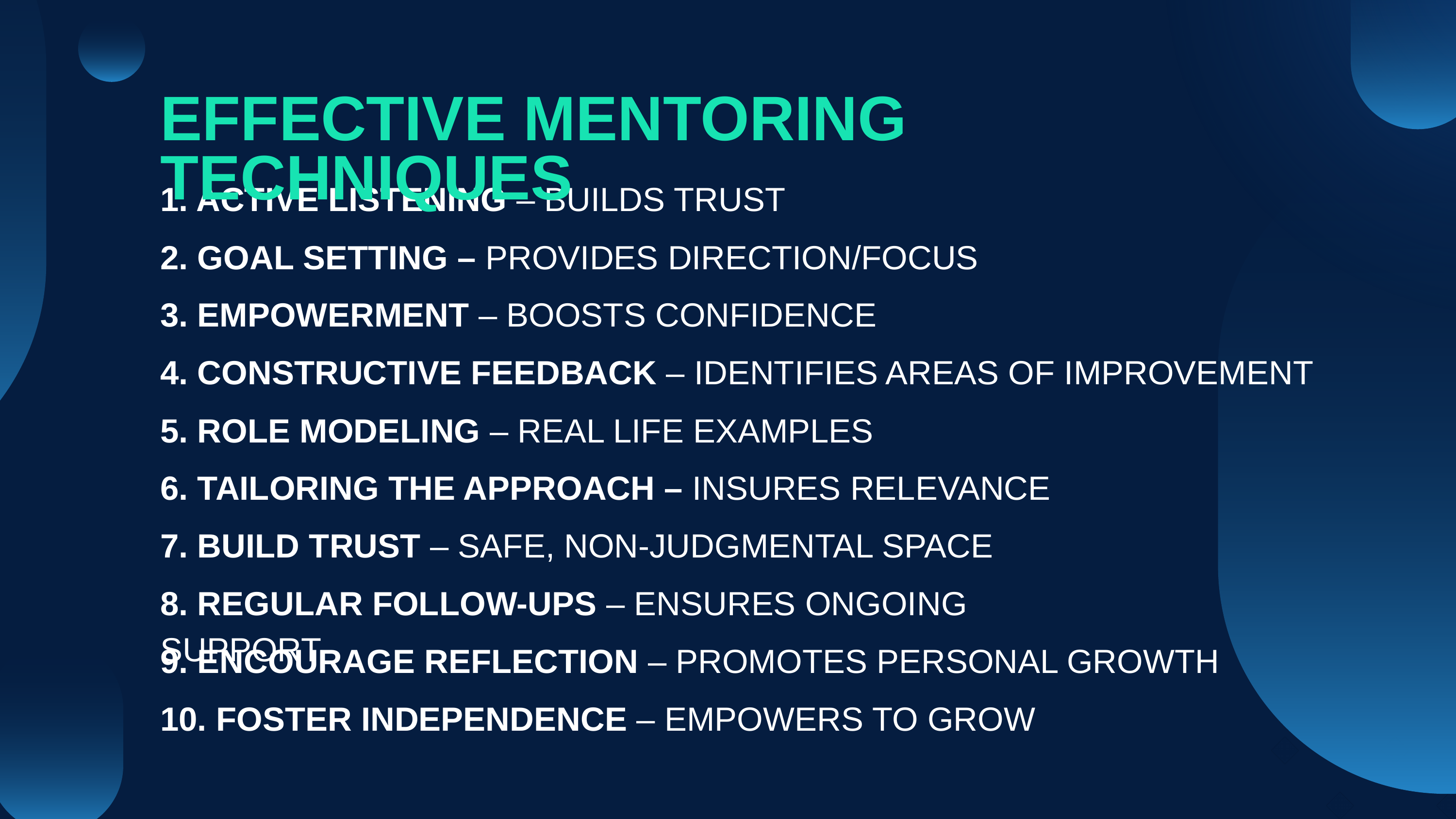

EFFECTIVE MENTORING TECHNIQUES

1. ACTIVE LISTENING – BUILDS TRUST​
2. GOAL SETTING – PROVIDES DIRECTION/FOCUS​
3. EMPOWERMENT – BOOSTS CONFIDENCE​
4. CONSTRUCTIVE FEEDBACK – IDENTIFIES AREAS OF IMPROVEMENT
5. ROLE MODELING – REAL LIFE EXAMPLES​
6. TAILORING THE APPROACH – INSURES RELEVANCE
7. BUILD TRUST – SAFE, NON-JUDGMENTAL SPACE​
8. REGULAR FOLLOW-UPS – ENSURES ONGOING SUPPORT​
9. ENCOURAGE REFLECTION – PROMOTES PERSONAL GROWTH​

10. FOSTER INDEPENDENCE – EMPOWERS TO GROW